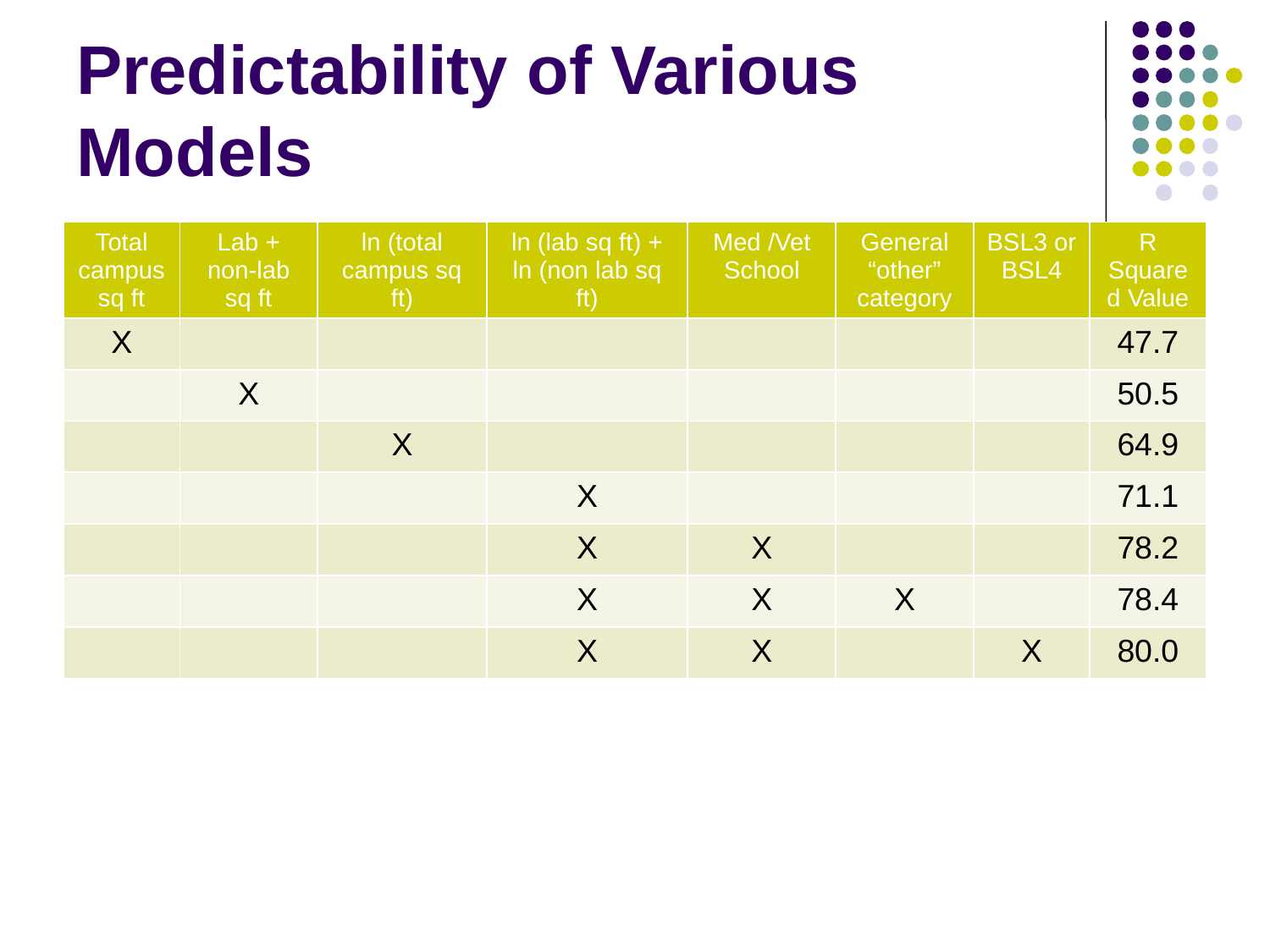

# Predictability of Various Models
| Total campus sq ft | Lab + non-lab sq ft | ln (total campus sq ft) | ln (lab sq ft) + ln (non lab sq ft) | Med /Vet School | General “other” category | BSL3 or BSL4 | R Squared Value |
| --- | --- | --- | --- | --- | --- | --- | --- |
| X |  |  |  |  |  |  | 47.7 |
|  | X |  |  |  |  |  | 50.5 |
|  |  | X |  |  |  |  | 64.9 |
|  |  |  | X |  |  |  | 71.1 |
|  |  |  | X | X |  |  | 78.2 |
|  |  |  | X | X | X |  | 78.4 |
|  |  |  | X | X |  | X | 80.0 |